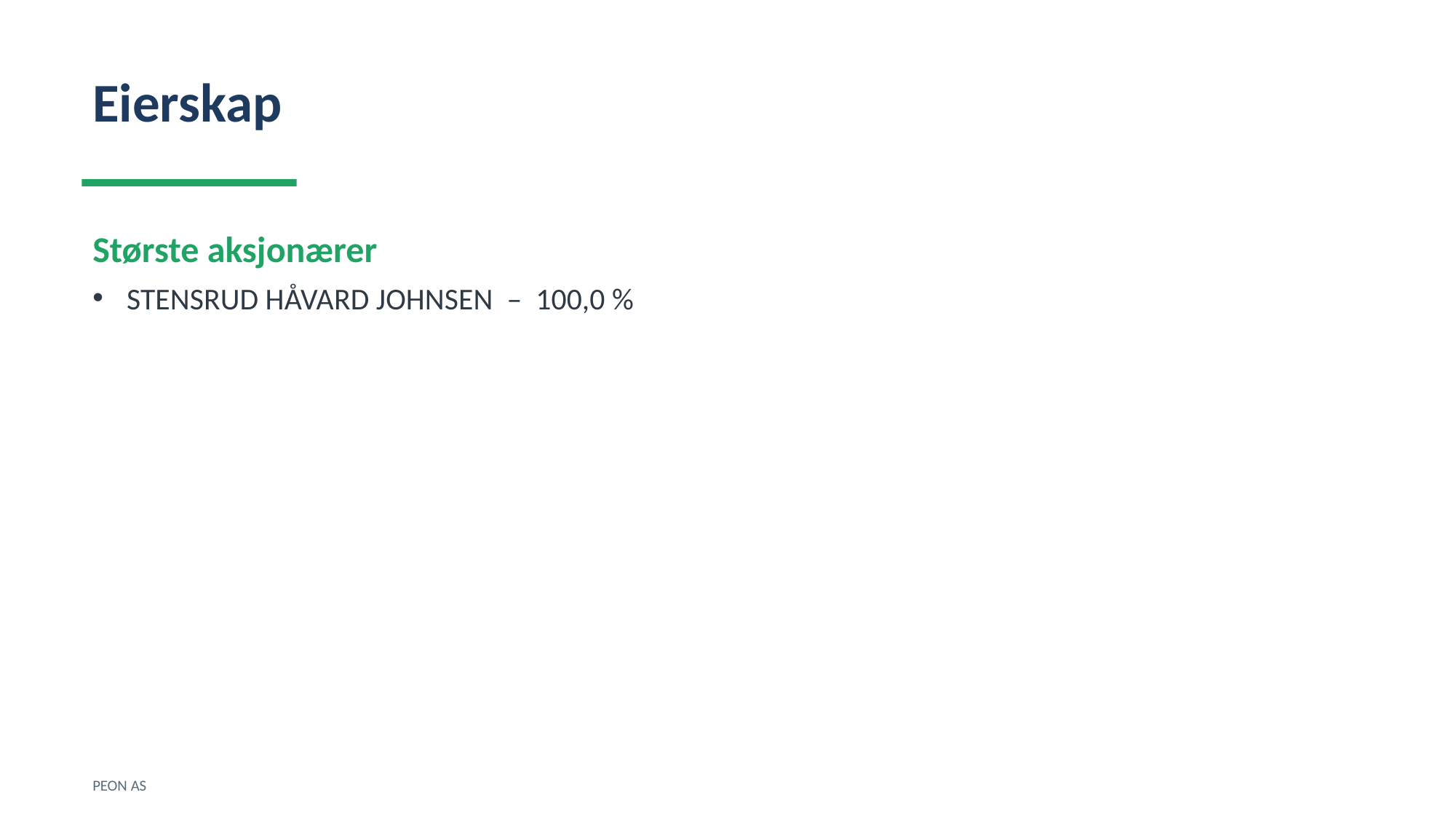

Eierskap

Største aksjonærer
STENSRUD HÅVARD JOHNSEN  –  100,0 %
PEON AS